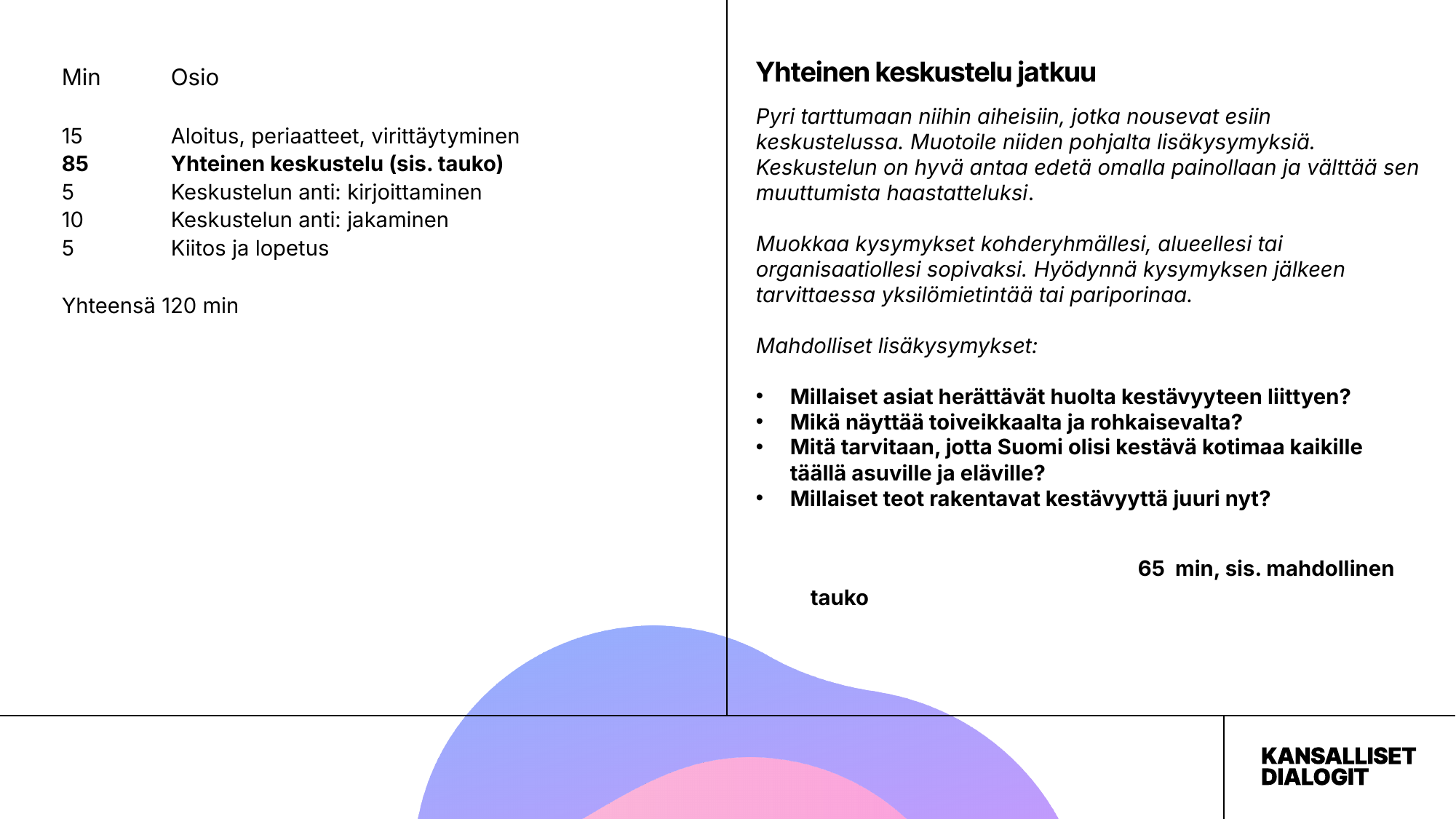

Yhteinen keskustelu jatkuu
Min	Osio
15 	Aloitus, periaatteet, virittäytyminen
85 	Yhteinen keskustelu (sis. tauko)
5 	Keskustelun anti: kirjoittaminen
10	Keskustelun anti: jakaminen
5	Kiitos ja lopetus

Yhteensä 120 min

Pyri tarttumaan niihin aiheisiin, jotka nousevat esiin keskustelussa. Muotoile niiden pohjalta lisäkysymyksiä. Keskustelun on hyvä antaa edetä omalla painollaan ja välttää sen muuttumista haastatteluksi.

Muokkaa kysymykset kohderyhmällesi, alueellesi tai organisaatiollesi sopivaksi. Hyödynnä kysymyksen jälkeen tarvittaessa yksilömietintää tai pariporinaa.

Mahdolliset lisäkysymykset:

Millaiset asiat herättävät huolta kestävyyteen liittyen?
Mikä näyttää toiveikkaalta ja rohkaisevalta?
Mitä tarvitaan, jotta Suomi olisi kestävä kotimaa kaikille täällä asuville ja eläville?
Millaiset teot rakentavat kestävyyttä juuri nyt?

	                     	65  min, sis. mahdollinen tauko